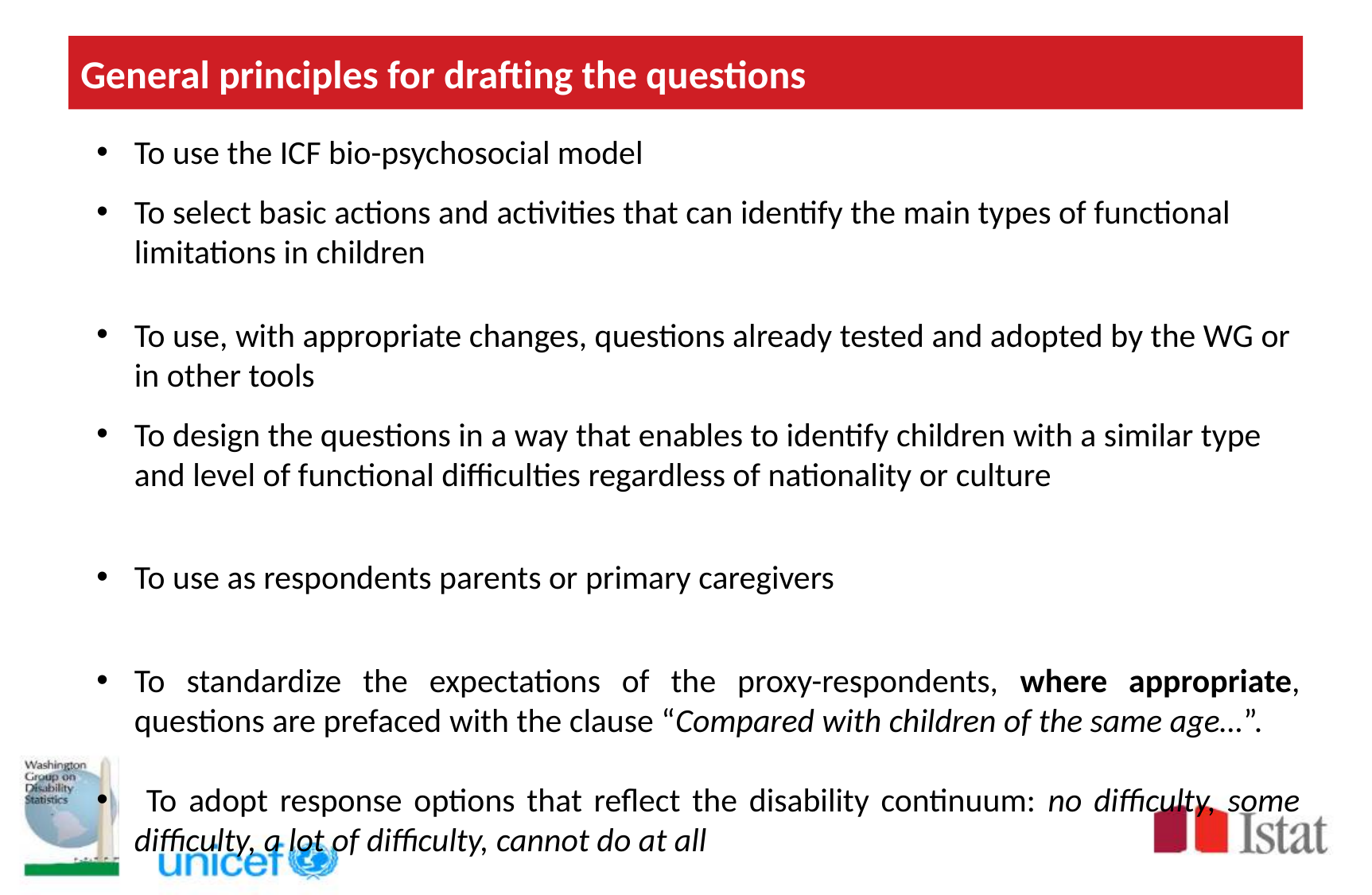

# General principles for drafting the questions
To use the ICF bio-psychosocial model

To select basic actions and activities that can identify the main types of functional limitations in children

To use, with appropriate changes, questions already tested and adopted by the WG or in other tools

To design the questions in a way that enables to identify children with a similar type and level of functional difficulties regardless of nationality or culture

To use as respondents parents or primary caregivers

To standardize the expectations of the proxy-respondents, where appropriate, questions are prefaced with the clause “Compared with children of the same age…”.

 To adopt response options that reflect the disability continuum: no difficulty, some difficulty, a lot of difficulty, cannot do at all